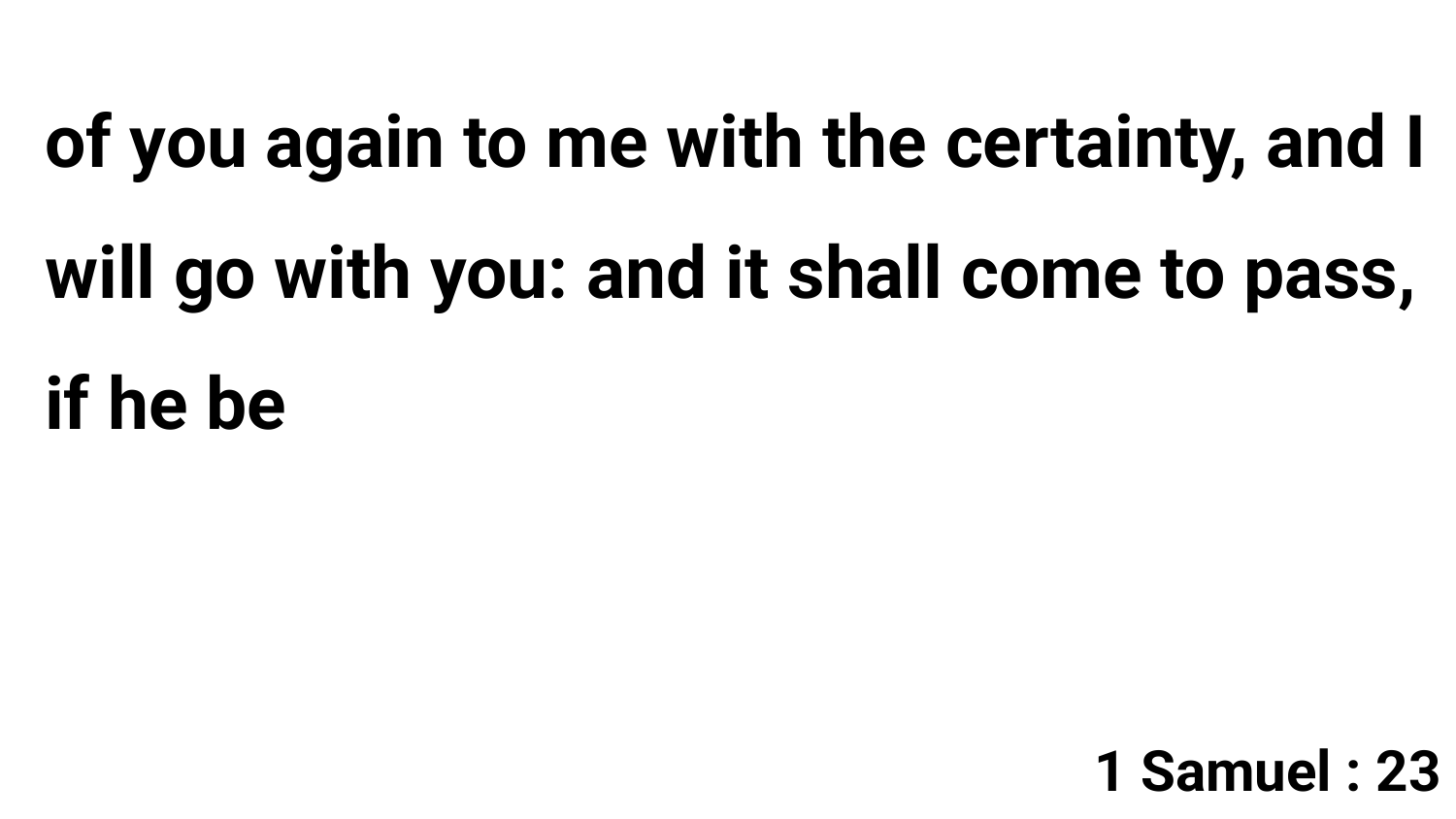

of you again to me with the certainty, and I will go with you: and it shall come to pass, if he be
1 Samuel : 23